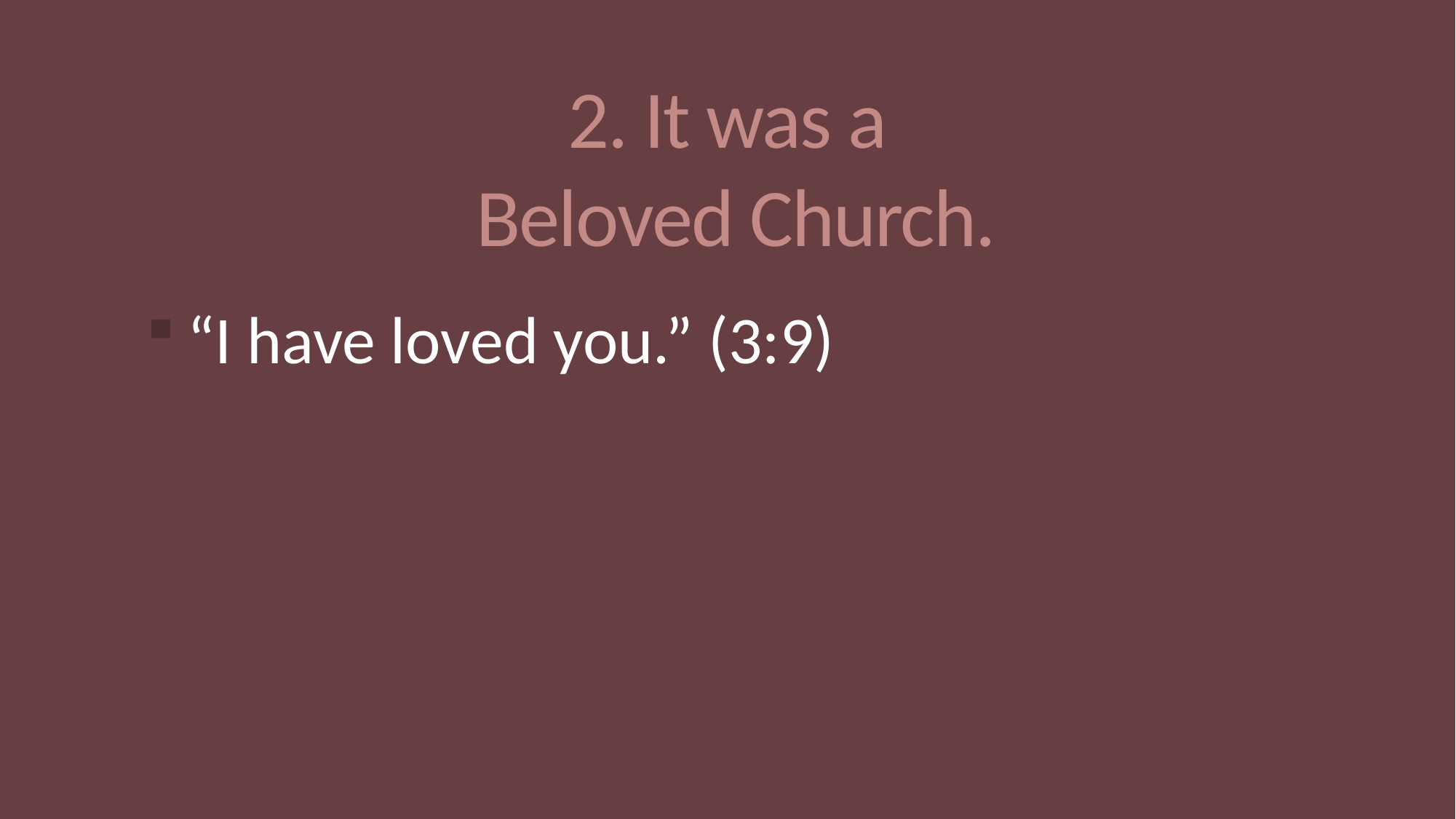

# 2. It was a Beloved Church.
“I have loved you.” (3:9)